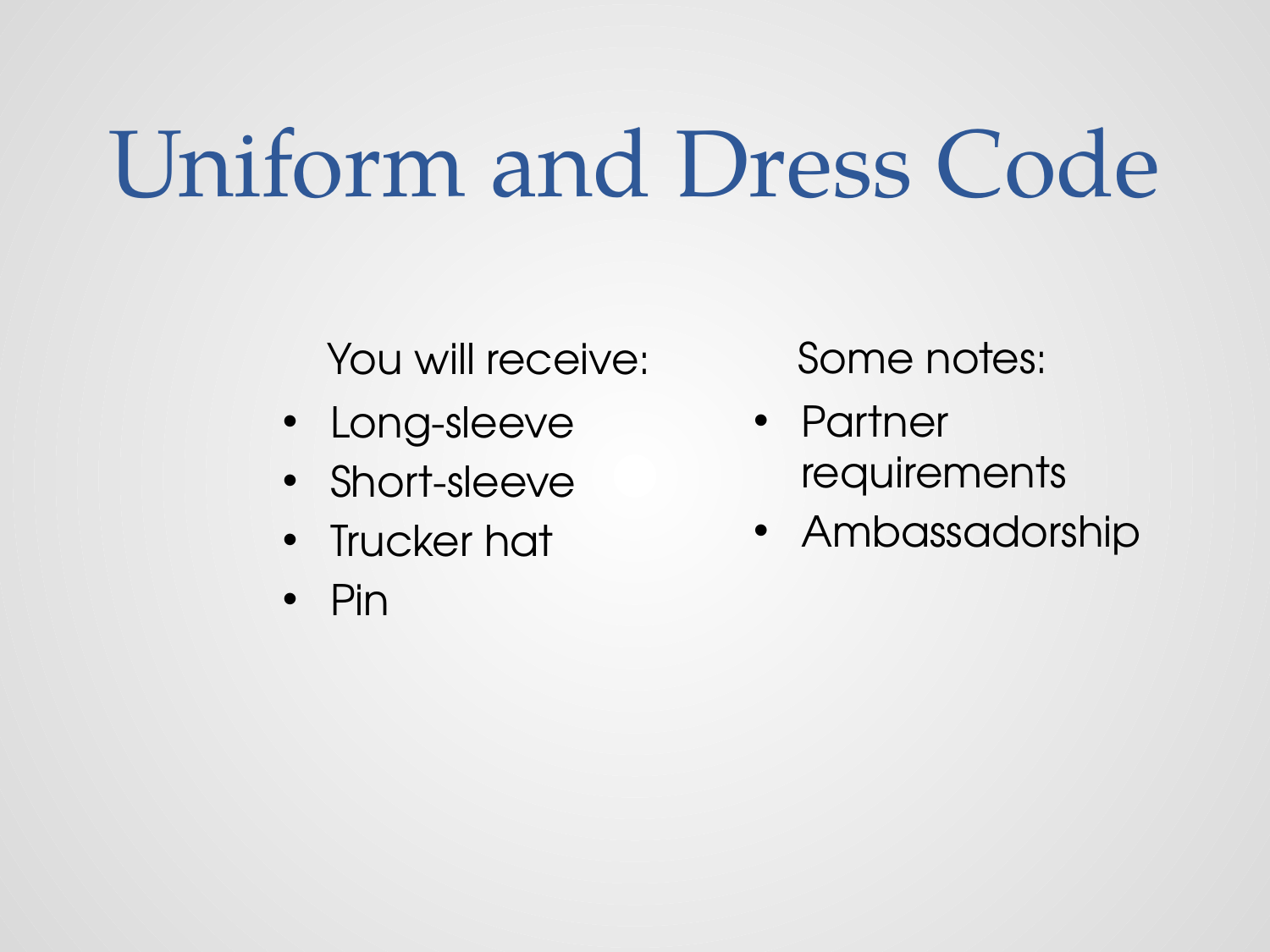

# Uniform and Dress Code
Some notes:
You will receive:
Partner requirements
Ambassadorship
Long-sleeve
Short-sleeve
Trucker hat
Pin